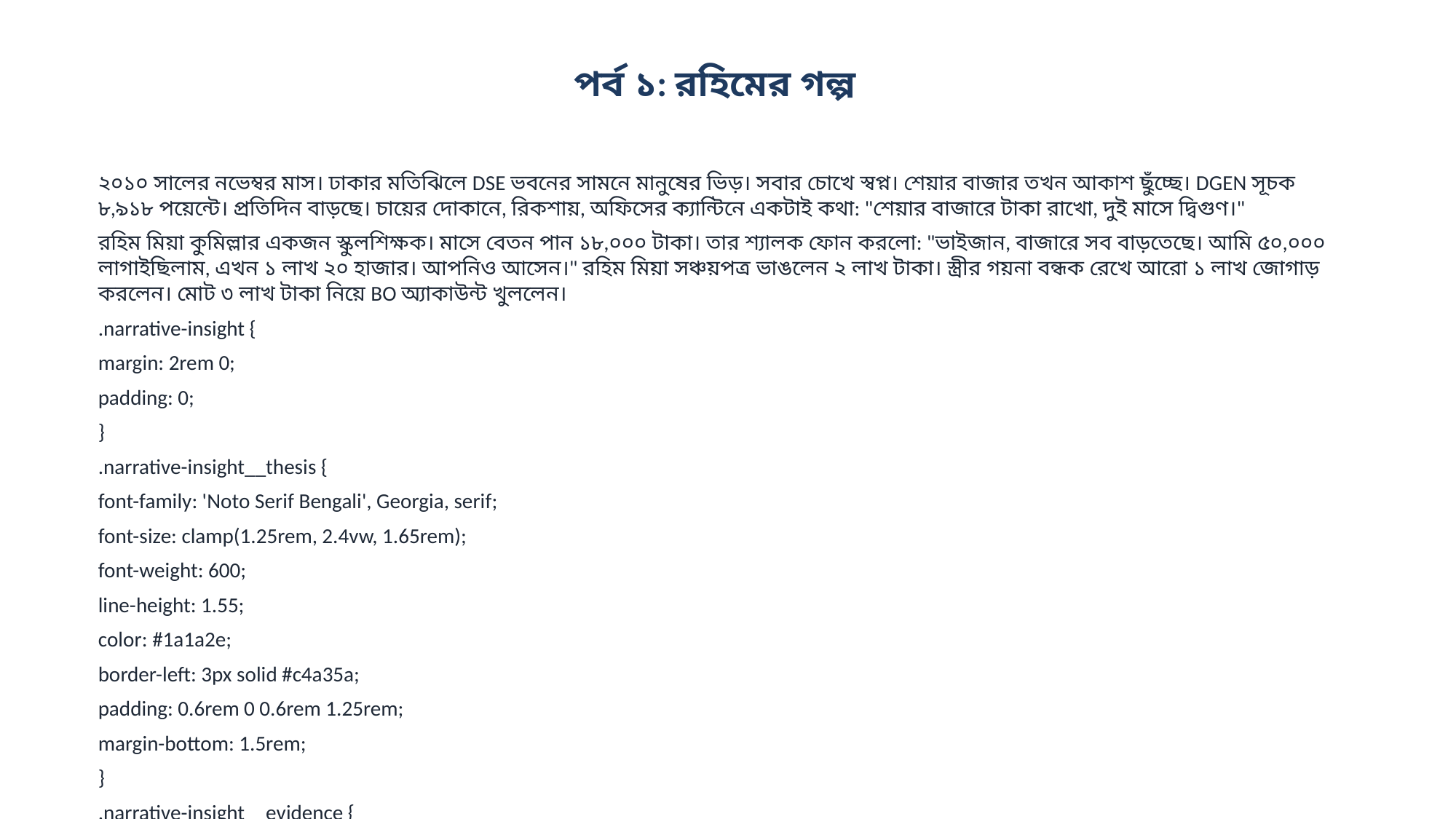

পর্ব ১: রহিমের গল্প
২০১০ সালের নভেম্বর মাস। ঢাকার মতিঝিলে DSE ভবনের সামনে মানুষের ভিড়। সবার চোখে স্বপ্ন। শেয়ার বাজার তখন আকাশ ছুঁচ্ছে। DGEN সূচক ৮,৯১৮ পয়েন্টে। প্রতিদিন বাড়ছে। চায়ের দোকানে, রিকশায়, অফিসের ক্যান্টিনে একটাই কথা: "শেয়ার বাজারে টাকা রাখো, দুই মাসে দ্বিগুণ।"
রহিম মিয়া কুমিল্লার একজন স্কুলশিক্ষক। মাসে বেতন পান ১৮,০০০ টাকা। তার শ্যালক ফোন করলো: "ভাইজান, বাজারে সব বাড়তেছে। আমি ৫০,০০০ লাগাইছিলাম, এখন ১ লাখ ২০ হাজার। আপনিও আসেন।" রহিম মিয়া সঞ্চয়পত্র ভাঙলেন ২ লাখ টাকা। স্ত্রীর গয়না বন্ধক রেখে আরো ১ লাখ জোগাড় করলেন। মোট ৩ লাখ টাকা নিয়ে BO অ্যাকাউন্ট খুললেন।
.narrative-insight {
margin: 2rem 0;
padding: 0;
}
.narrative-insight__thesis {
font-family: 'Noto Serif Bengali', Georgia, serif;
font-size: clamp(1.25rem, 2.4vw, 1.65rem);
font-weight: 600;
line-height: 1.55;
color: #1a1a2e;
border-left: 3px solid #c4a35a;
padding: 0.6rem 0 0.6rem 1.25rem;
margin-bottom: 1.5rem;
}
.narrative-insight__evidence {
display: grid;
grid-template-columns: repeat(3, 1fr);
gap: 0;
border-top: 1px solid #e5e1d8;
border-bottom: 1px solid #e5e1d8;
}
.narrative-insight__point {
padding: 1rem 1.1rem;
border-right: 1px solid #e5e1d8;
}
.narrative-insight__point:last-child {
border-right: none;
}
.narrative-insight__value {
font-family: 'Noto Sans Bengali', system-ui, sans-serif;
font-size: 1.65rem;
font-weight: 800;
color: #...